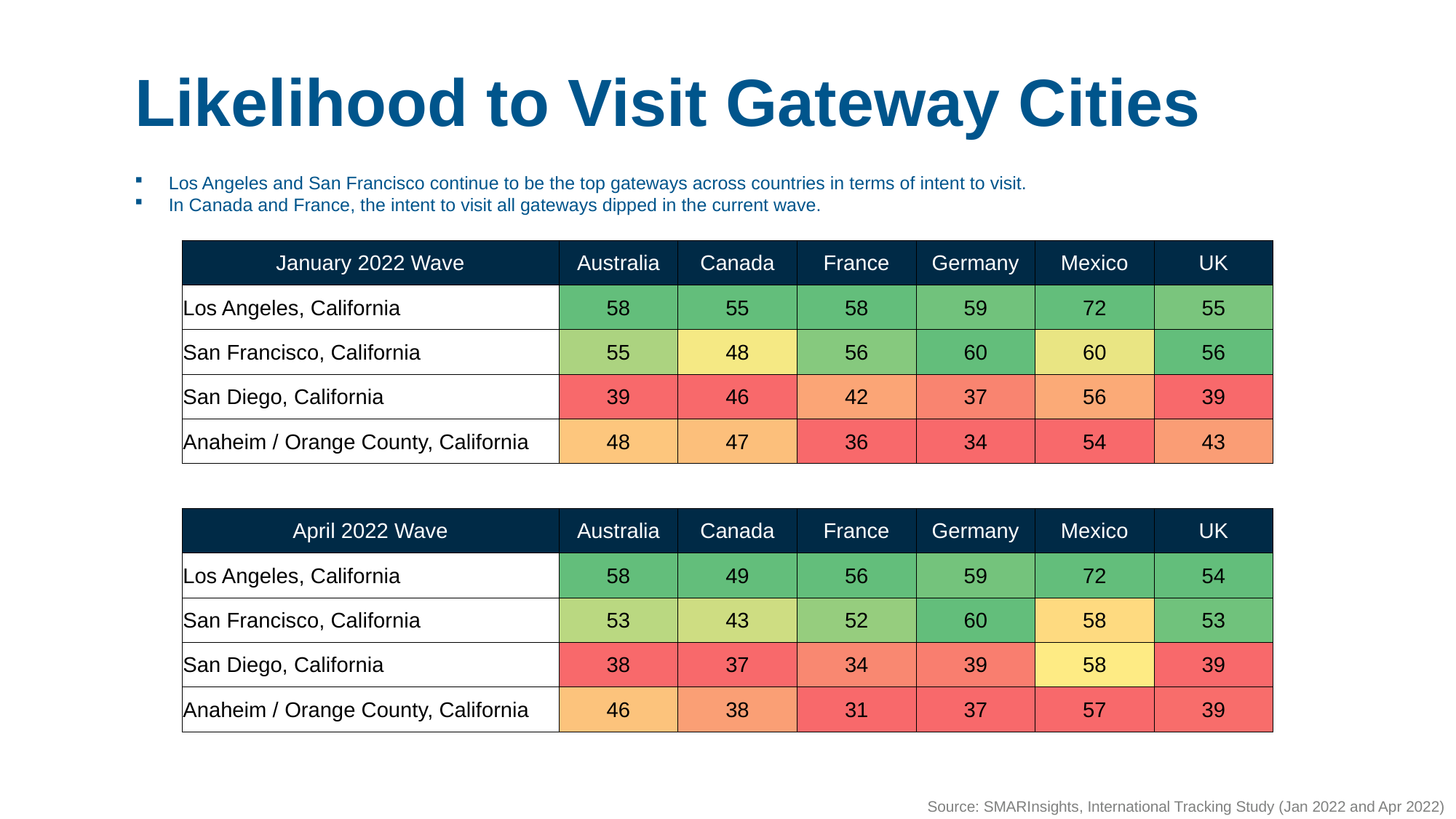

Likelihood to Visit Gateway Cities
Los Angeles and San Francisco continue to be the top gateways across countries in terms of intent to visit.
In Canada and France, the intent to visit all gateways dipped in the current wave.
| January 2022 Wave | Australia | Canada | France | Germany | Mexico | UK |
| --- | --- | --- | --- | --- | --- | --- |
| Los Angeles, California | 58 | 55 | 58 | 59 | 72 | 55 |
| San Francisco, California | 55 | 48 | 56 | 60 | 60 | 56 |
| San Diego, California | 39 | 46 | 42 | 37 | 56 | 39 |
| Anaheim / Orange County, California | 48 | 47 | 36 | 34 | 54 | 43 |
|  |  |  |  |  |  |  |
| April 2022 Wave | Australia | Canada | France | Germany | Mexico | UK |
| Los Angeles, California | 58 | 49 | 56 | 59 | 72 | 54 |
| San Francisco, California | 53 | 43 | 52 | 60 | 58 | 53 |
| San Diego, California | 38 | 37 | 34 | 39 | 58 | 39 |
| Anaheim / Orange County, California | 46 | 38 | 31 | 37 | 57 | 39 |
Source: SMARInsights, International Tracking Study (Jan 2022 and Apr 2022)